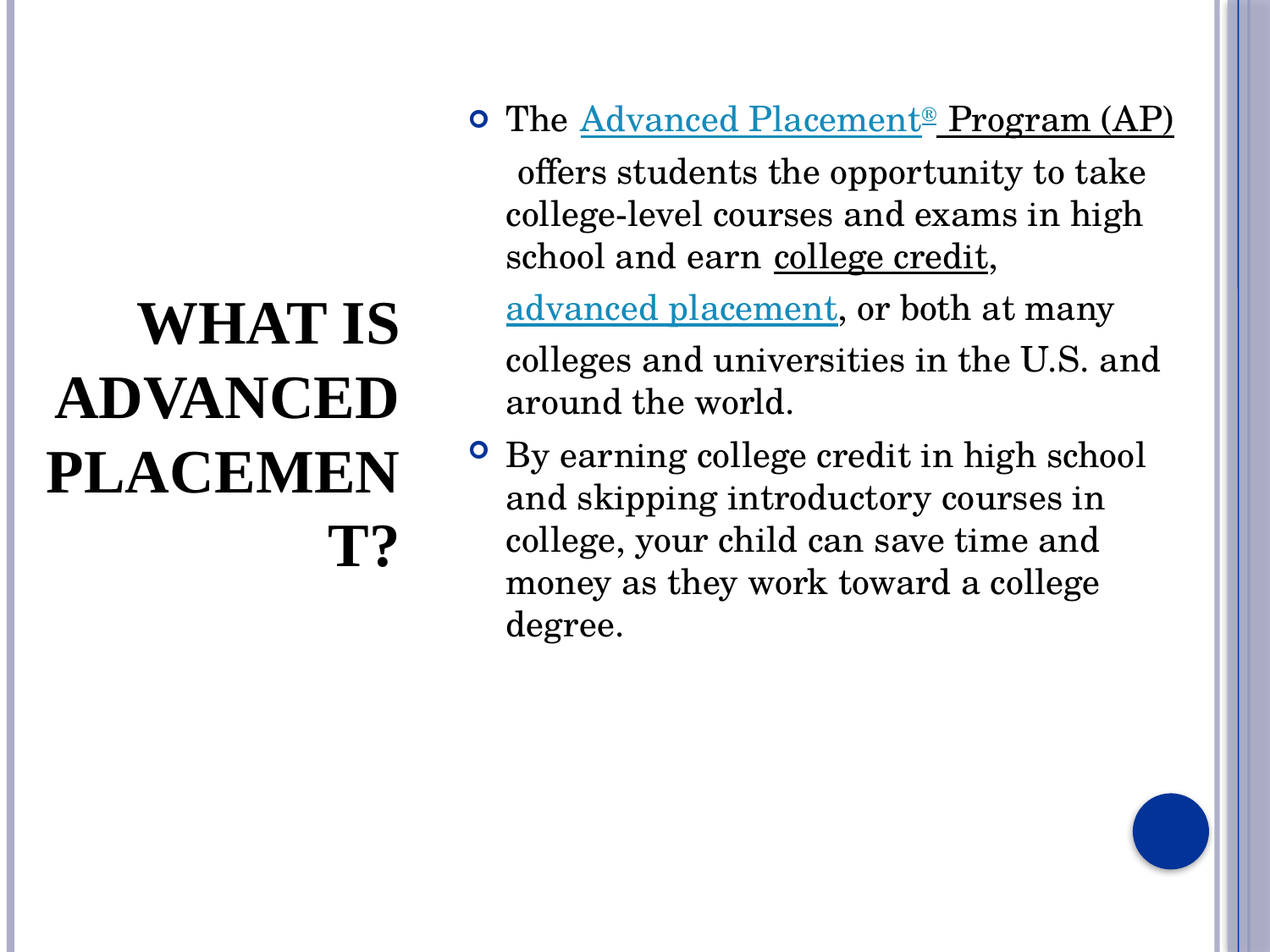

The Advanced Placement® Program (AP) offers students the opportunity to take college-level courses and exams in high school and earn college credit, advanced placement, or both at many colleges and universities in the U.S. and around the world.
By earning college credit in high school and skipping introductory courses in college, your child can save time and money as they work toward a college degree.
# What is Advanced Placement?